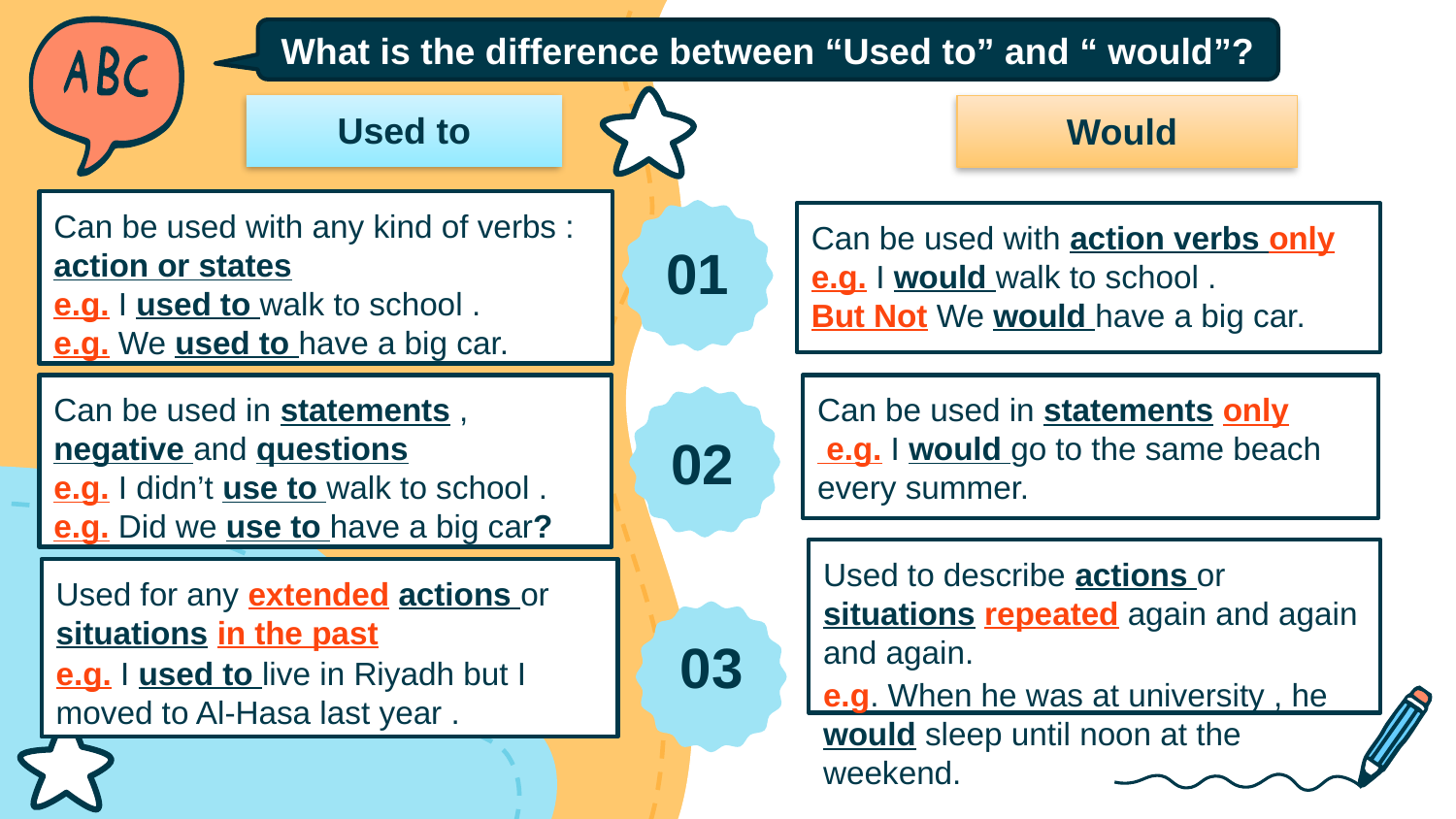

What is the difference between “Used to” and “ would”?

Used to
Would
Can be used with any kind of verbs : action or states
e.g. I used to walk to school .
e.g. We used to have a big car.

Can be used with action verbs only
e.g. I would walk to school .
But Not We would have a big car.

01
Can be used in statements , negative and questions
e.g. I didn’t use to walk to school .
e.g. Did we use to have a big car?

Can be used in statements only
 e.g. I would go to the same beach every summer.

02
Used to describe actions or situations repeated again and again and again.

e.g. When he was at university , he would sleep until noon at the weekend.

Used for any extended actions or situations in the past

e.g. I used to live in Riyadh but I moved to Al-Hasa last year .

03